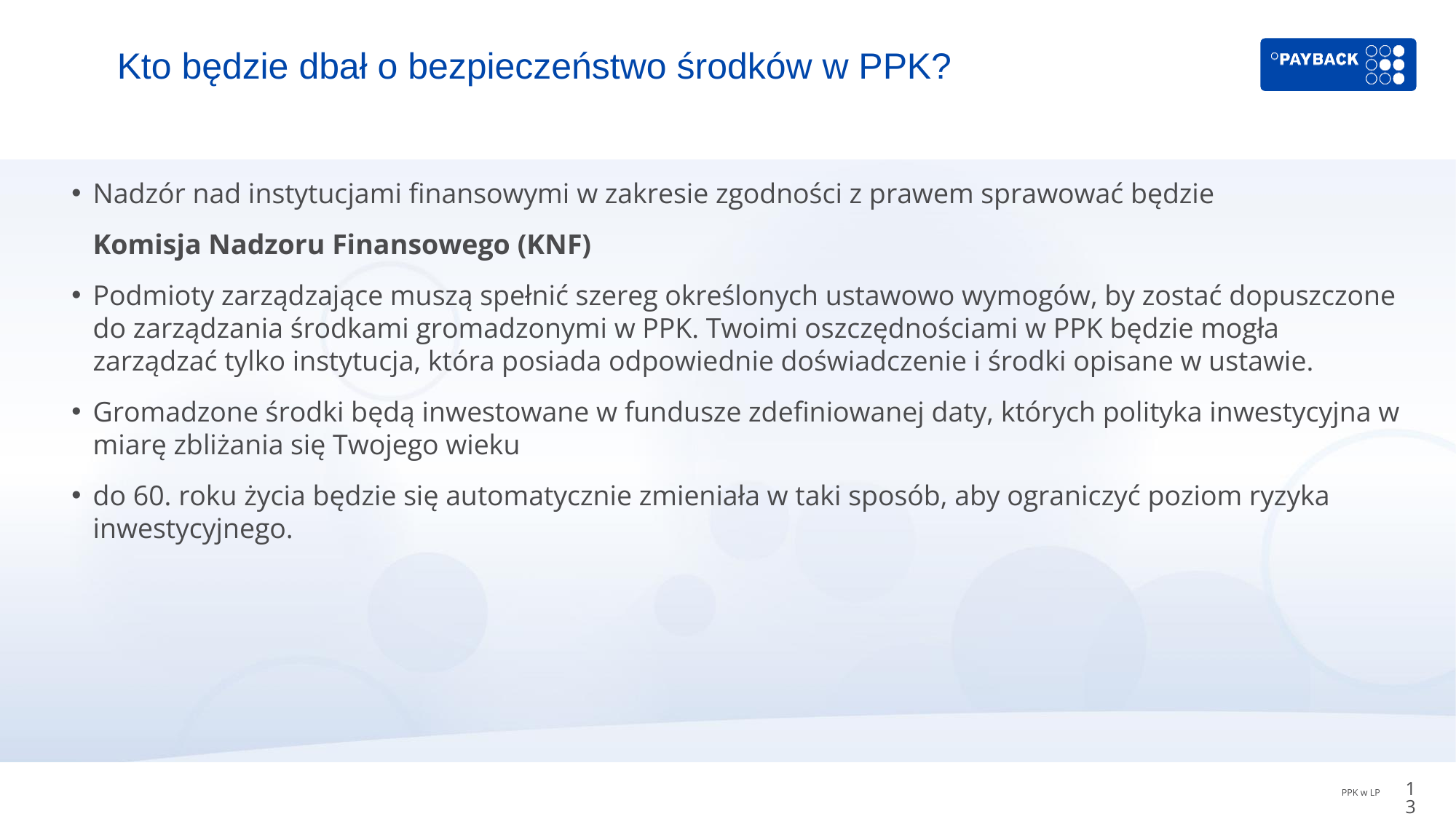

# Kto będzie dbał o bezpieczeństwo środków w PPK?
Nadzór nad instytucjami finansowymi w zakresie zgodności z prawem sprawować będzie
   Komisja Nadzoru Finansowego (KNF)
Podmioty zarządzające muszą spełnić szereg określonych ustawowo wymogów, by zostać dopuszczone do zarządzania środkami gromadzonymi w PPK. Twoimi oszczędnościami w PPK będzie mogła zarządzać tylko instytucja, która posiada odpowiednie doświadczenie i środki opisane w ustawie.
Gromadzone środki będą inwestowane w fundusze zdefiniowanej daty, których polityka inwestycyjna w miarę zbliżania się Twojego wieku
do 60. roku życia będzie się automatycznie zmieniała w taki sposób, aby ograniczyć poziom ryzyka inwestycyjnego.
13
PPK w LP